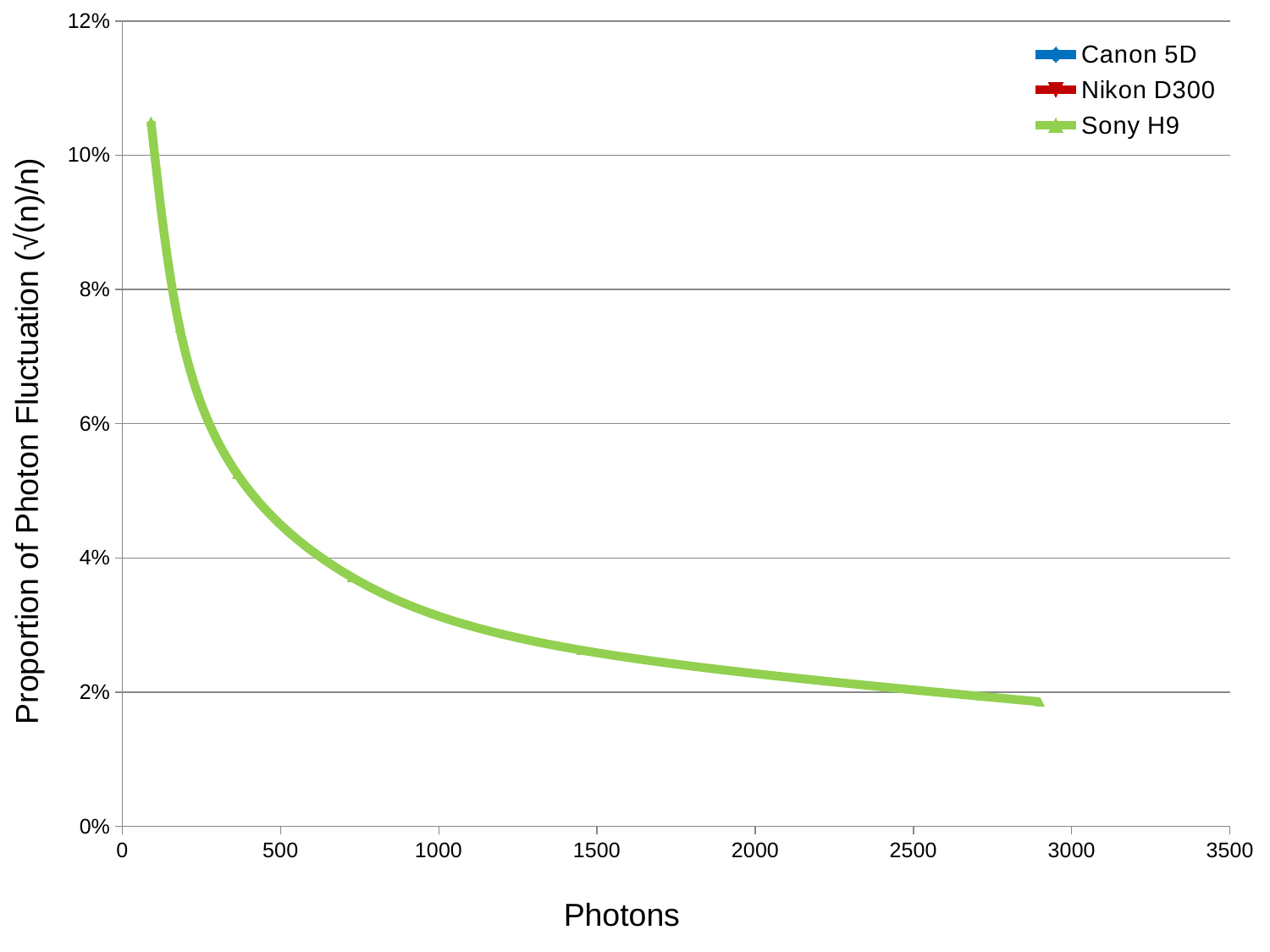

### Chart

| Category |  | Nikon D300 | Sony H9 |
|---|---|---|---|
Proportion of Photon Fluctuation (√(n)/n)
Photons